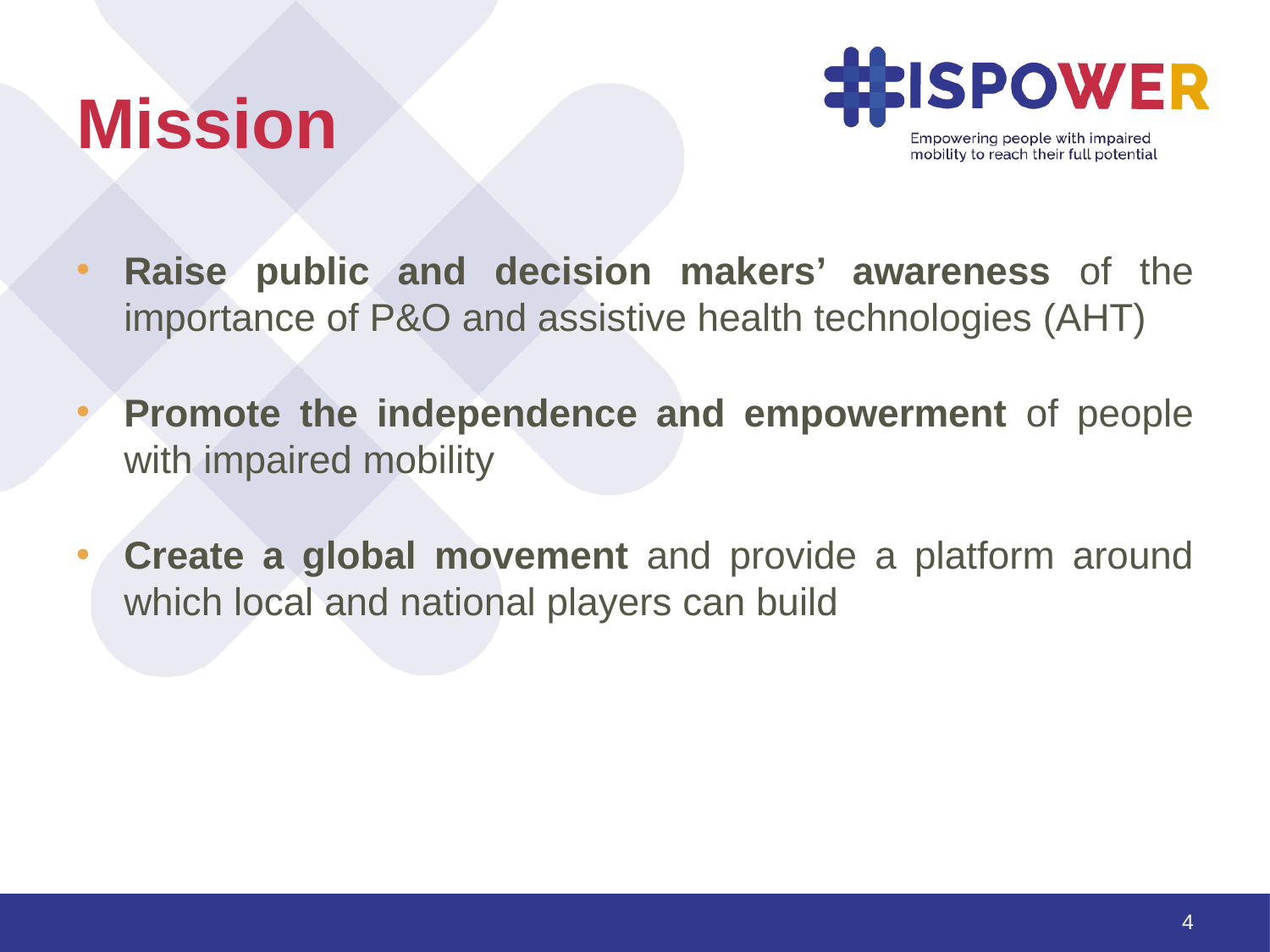

# Mission
Raise public and decision makers’ awareness of the importance of P&O and assistive health technologies (AHT)

Promote the independence and empowerment of people with impaired mobility

Create a global movement and provide a platform around which local and national players can build
4